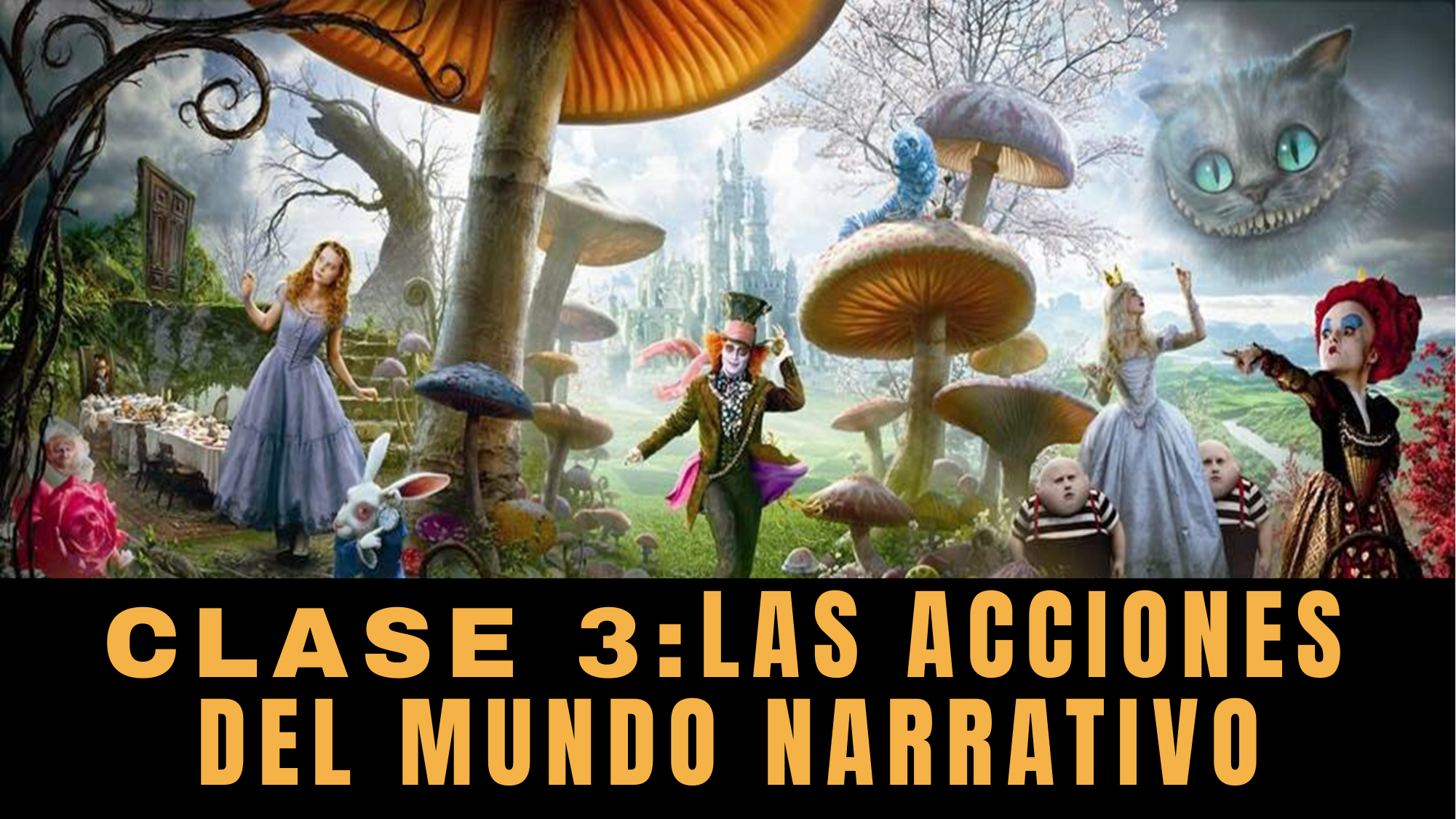

# CLASE 3:Las acciones del mundo narrativo